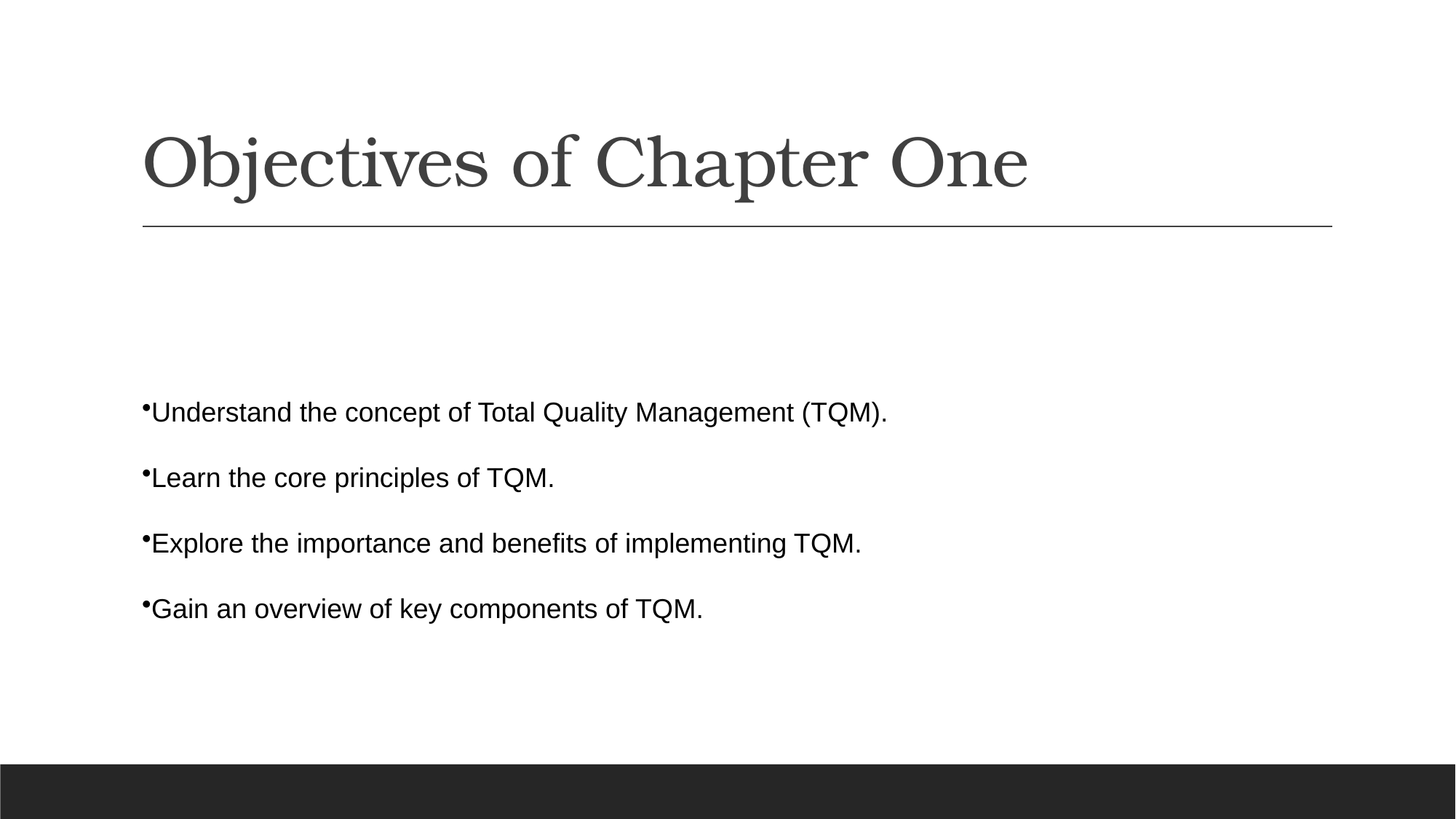

# Objectives of Chapter One

Understand the concept of Total Quality Management (TQM).
Learn the core principles of TQM.
Explore the importance and benefits of implementing TQM.
Gain an overview of key components of TQM.